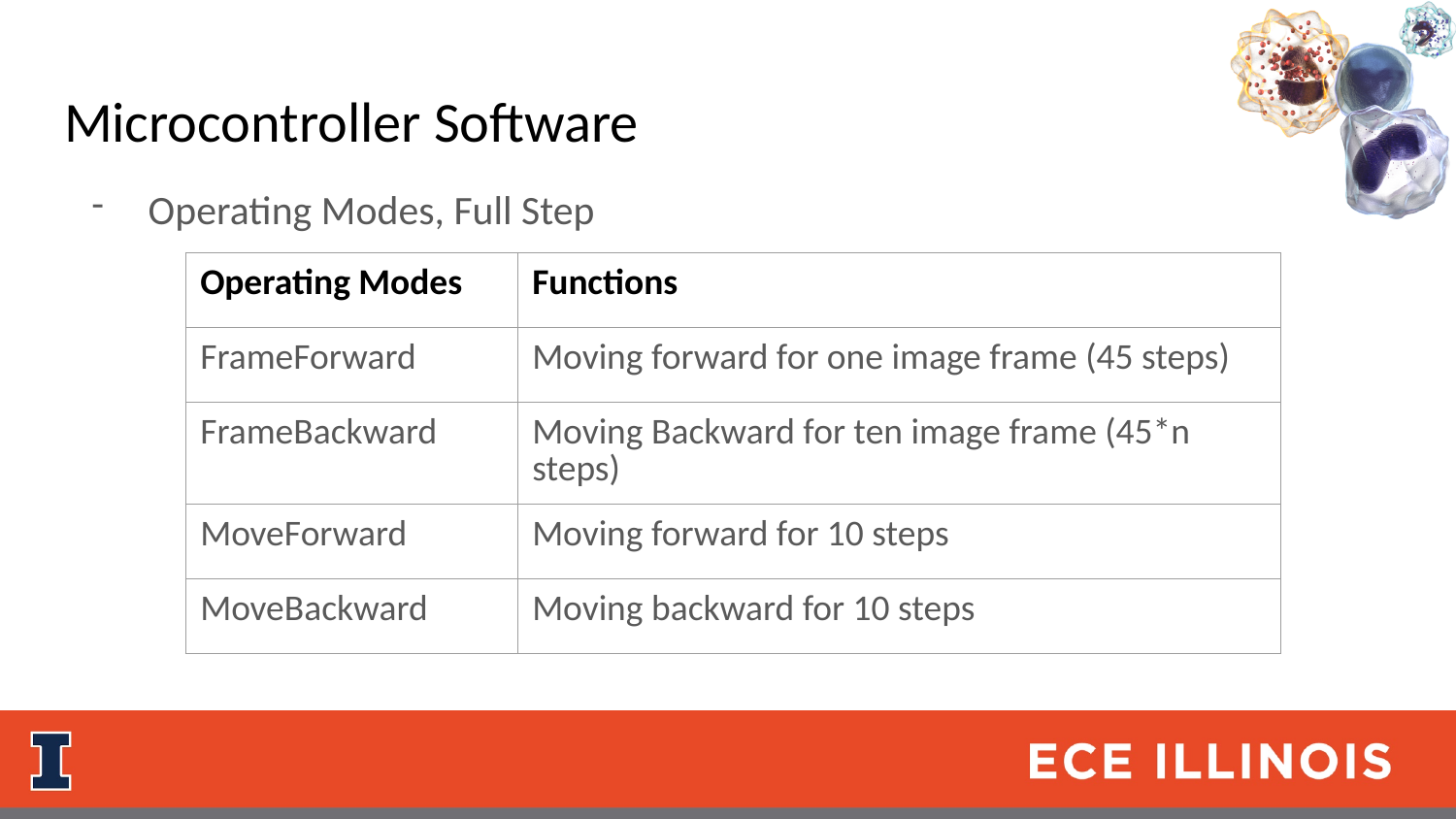

# Microcontroller Software
Operating Modes, Full Step
| Operating Modes | Functions |
| --- | --- |
| FrameForward | Moving forward for one image frame (45 steps) |
| FrameBackward | Moving Backward for ten image frame (45\*n steps) |
| MoveForward | Moving forward for 10 steps |
| MoveBackward | Moving backward for 10 steps |